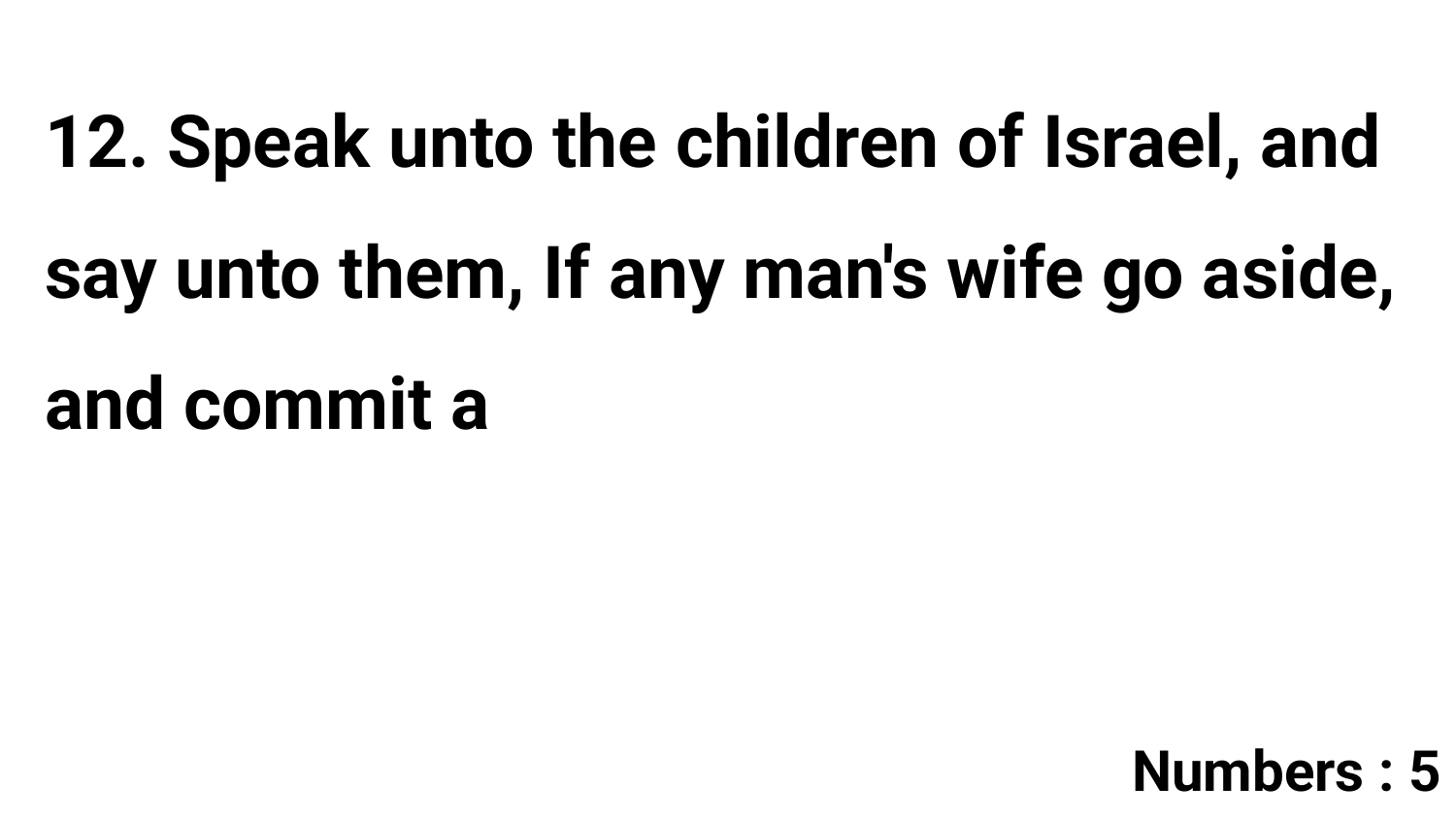

12. Speak unto the children of Israel, and say unto them, If any man's wife go aside, and commit a
Numbers : 5